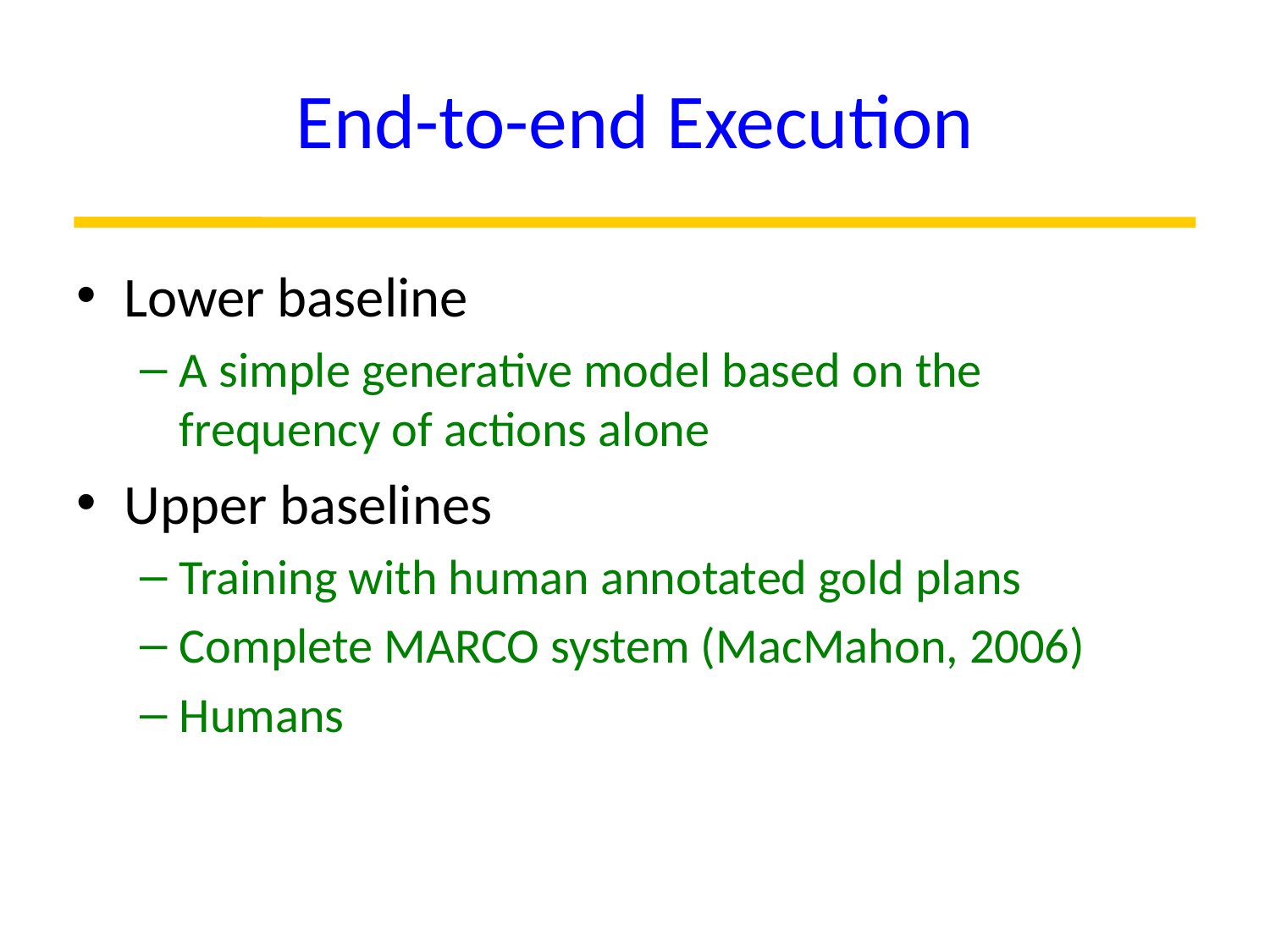

# End-to-end Execution

Lower baseline
A simple generative model based on the frequency of actions alone
Upper baselines
Training with human annotated gold plans
Complete MARCO system (MacMahon, 2006)
Humans